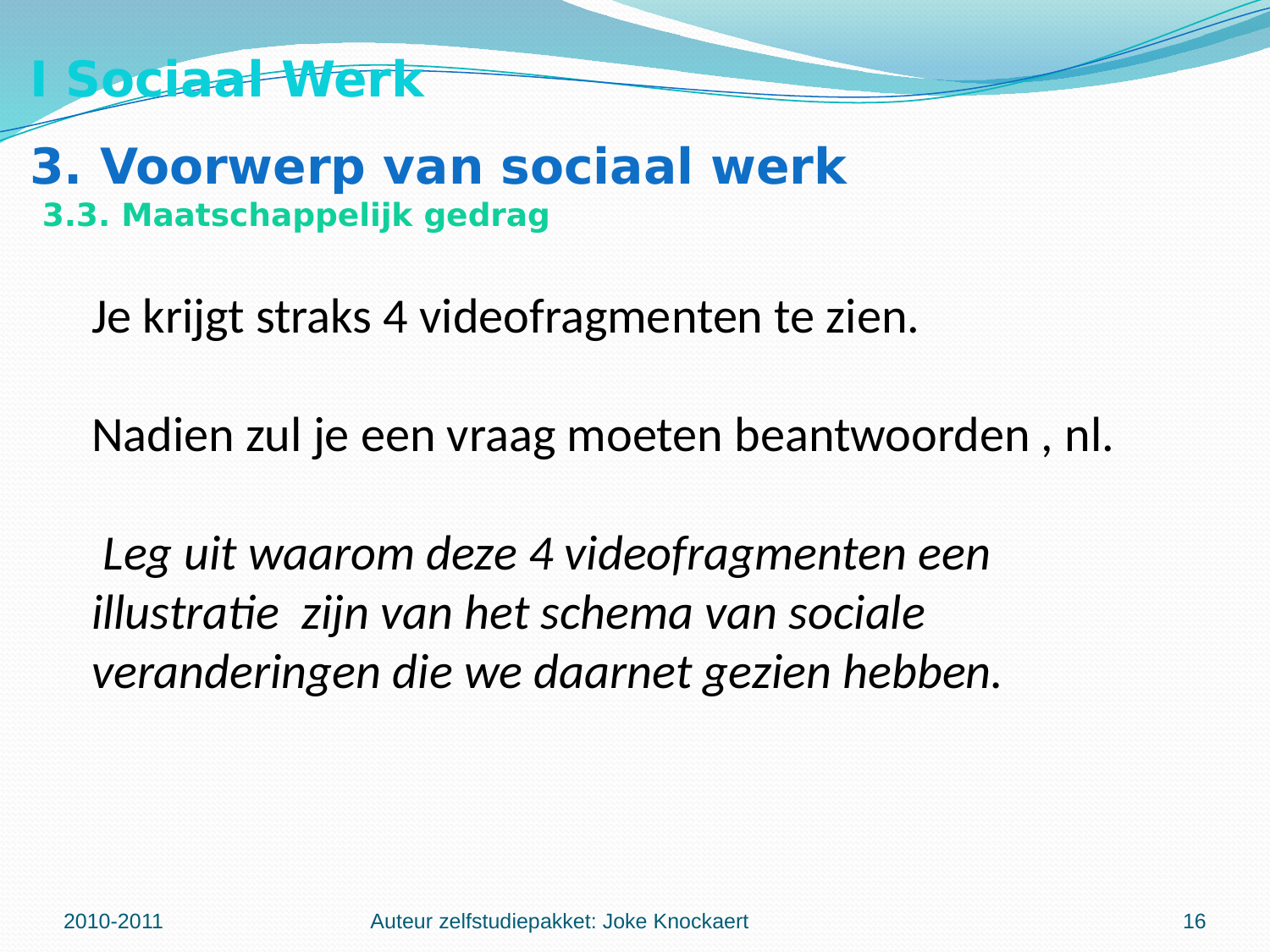

I Sociaal Werk
3. Voorwerp van sociaal werk
3.3. Maatschappelijk gedrag
Je krijgt straks 4 videofragmenten te zien.

Nadien zul je een vraag moeten beantwoorden , nl.

 Leg uit waarom deze 4 videofragmenten een illustratie  zijn van het schema van sociale veranderingen die we daarnet gezien hebben.

2010-2011
Auteur zelfstudiepakket: Joke Knockaert
16